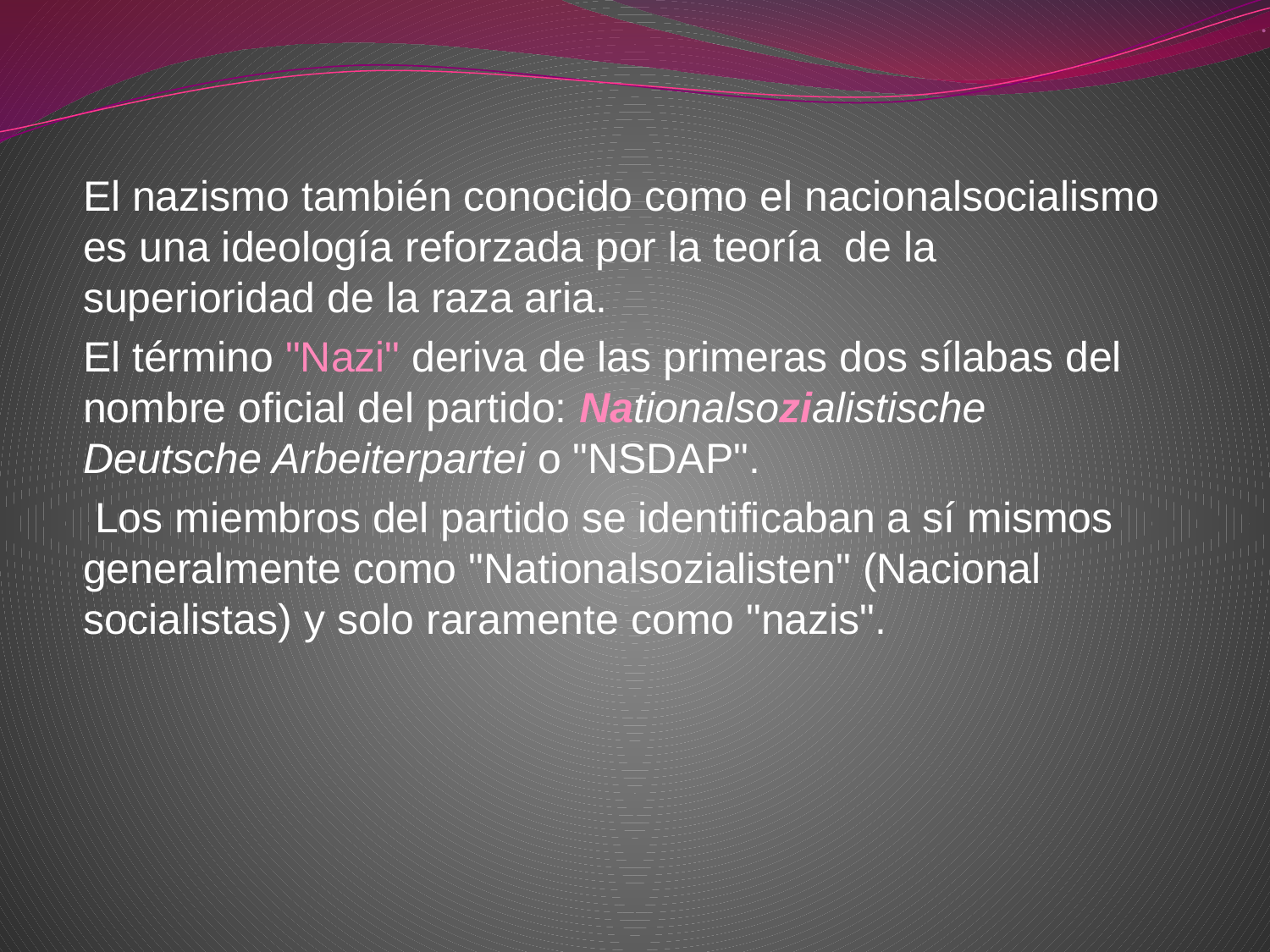

# .
El nazismo también conocido como el nacionalsocialismo es una ideología reforzada por la teoría  de la superioridad de la raza aria.
El término "Nazi" deriva de las primeras dos sílabas del nombre oficial del partido: Nationalsozialistische Deutsche Arbeiterpartei o "NSDAP".
 Los miembros del partido se identificaban a sí mismos generalmente como "Nationalsozialisten" (Nacional socialistas) y solo raramente como "nazis".